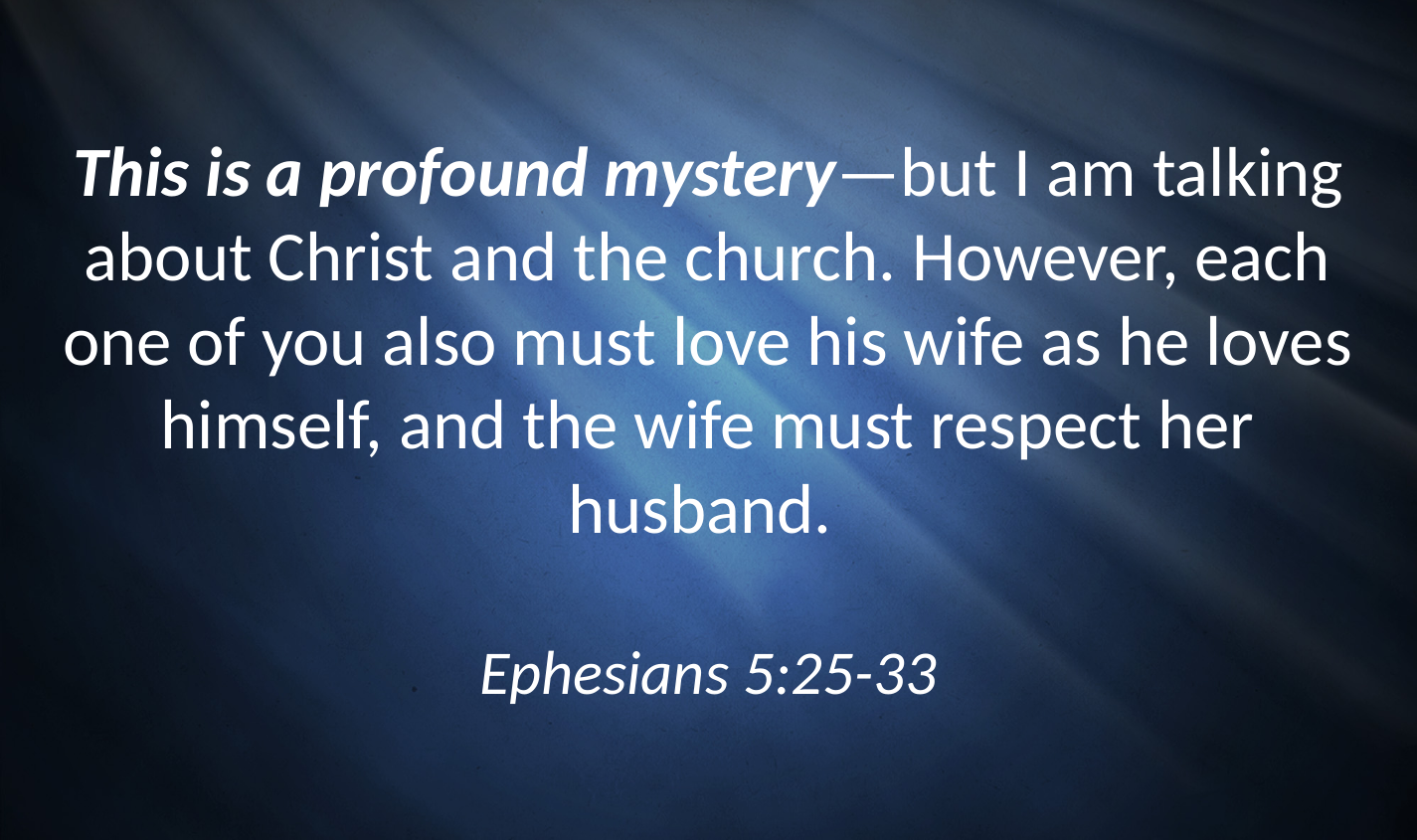

This is a profound mystery—but I am talking about Christ and the church. However, each one of you also must love his wife as he loves himself, and the wife must respect her husband.

Ephesians 5:25-33